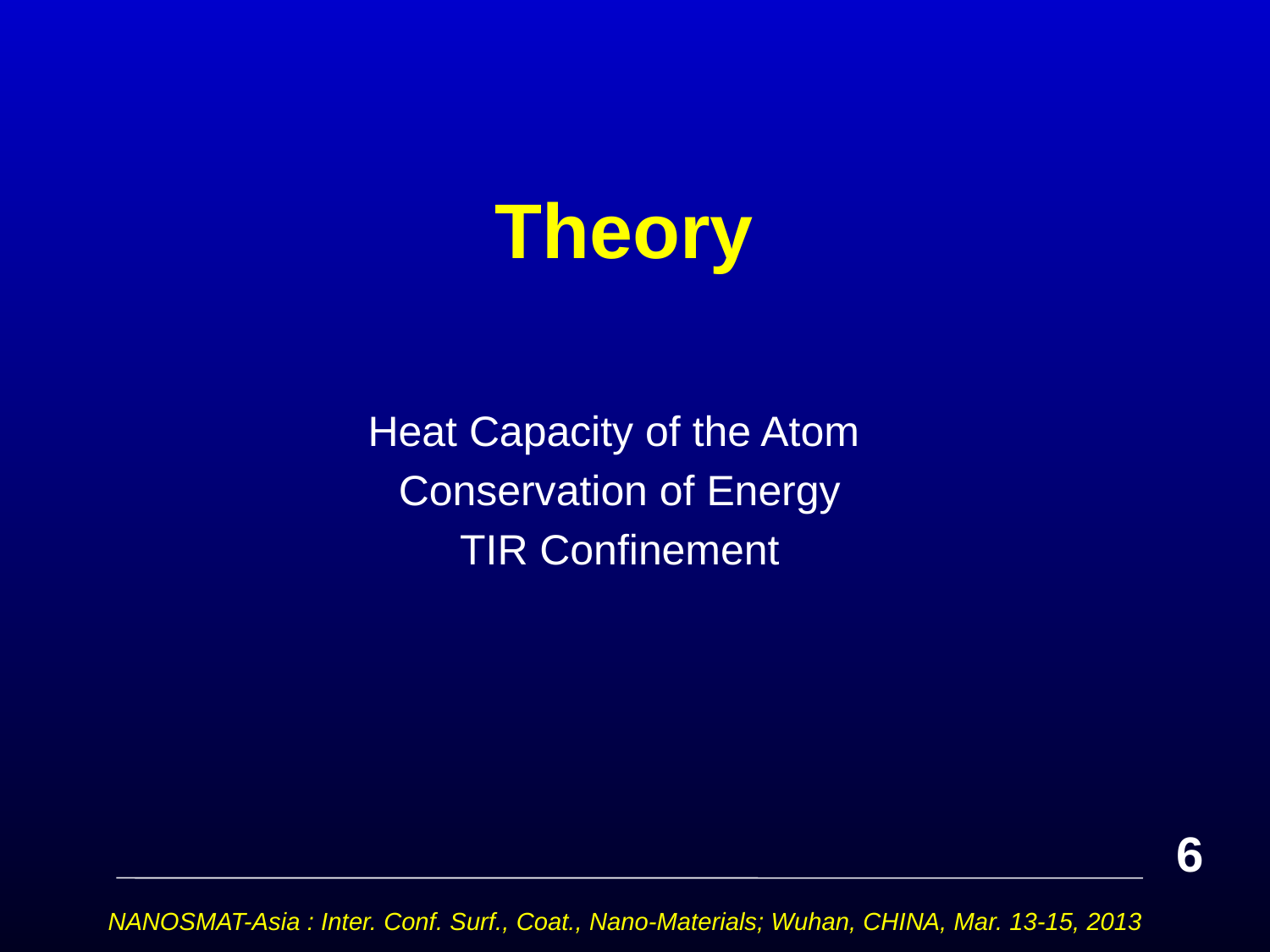

# Theory

Heat Capacity of the Atom
 Conservation of Energy
 TIR Confinement

6
NANOSMAT-Asia : Inter. Conf. Surf., Coat., Nano-Materials; Wuhan, CHINA, Mar. 13-15, 2013